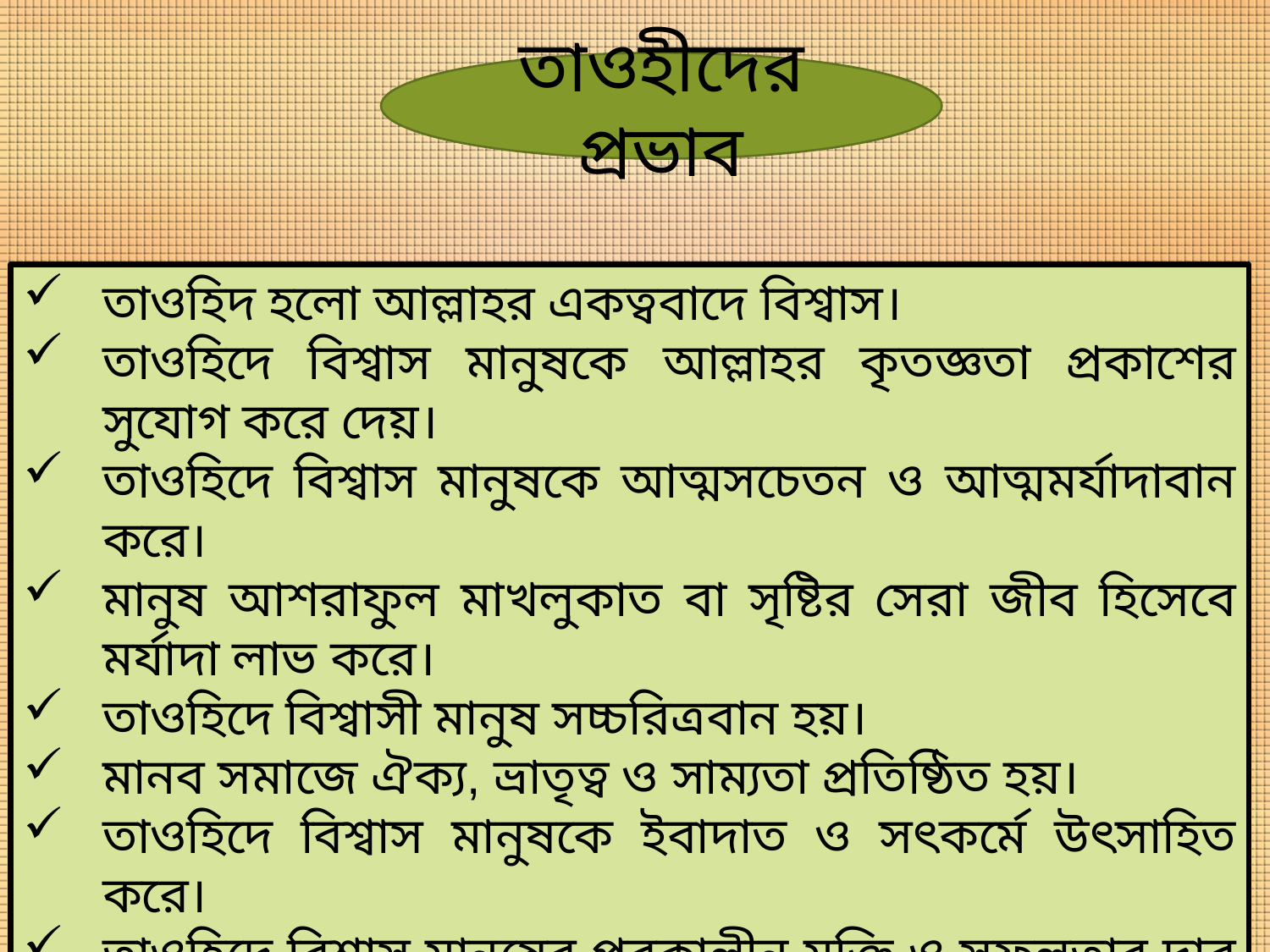

তাওহীদের প্রভাব
তাওহিদ হলো আল্লাহর একত্ববাদে বিশ্বাস।
তাওহিদে বিশ্বাস মানুষকে আল্লাহর কৃতজ্ঞতা প্রকাশের সুযোগ করে দেয়।
তাওহিদে বিশ্বাস মানুষকে আত্মসচেতন ও আত্মমর্যাদাবান করে।
মানুষ আশরাফুল মাখলুকাত বা সৃষ্টির সেরা জীব হিসেবে মর্যাদা লাভ করে।
তাওহিদে বিশ্বাসী মানুষ সচ্চরিত্রবান হয়।
মানব সমাজে ঐক্য, ভ্রাতৃত্ব ও সাম্যতা প্রতিষ্ঠিত হয়।
তাওহিদে বিশ্বাস মানুষকে ইবাদাত ও সৎকর্মে উৎসাহিত করে।
তাওহিদে বিশ্বাস মানুষের পরকালীন মুক্তি ও সফলতার দ্বার উন্মুক্ত করে।